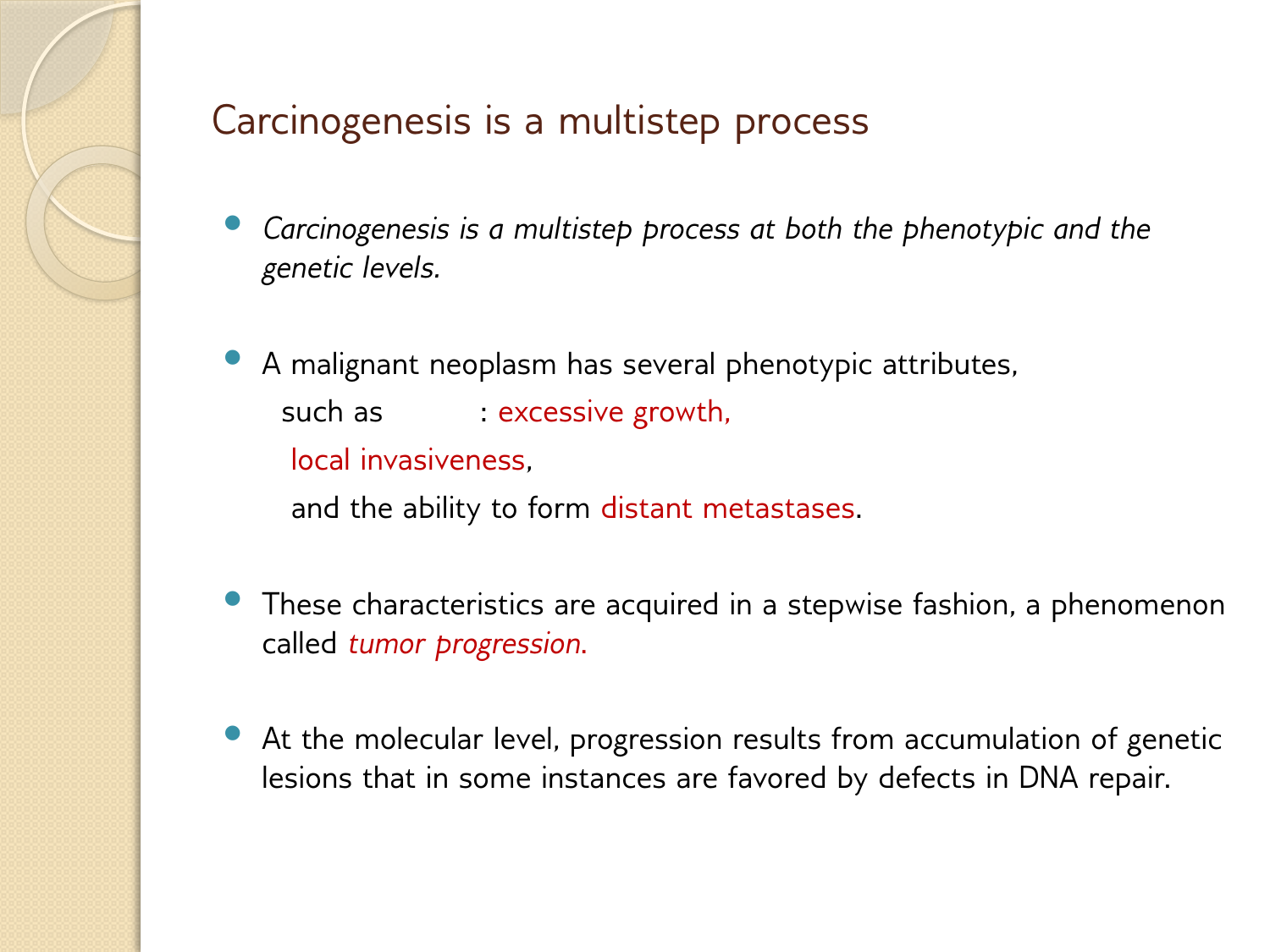

# Carcinogenesis is a multistep process
Carcinogenesis is a multistep process at both the phenotypic and the genetic levels.

A malignant neoplasm has several phenotypic attributes,
      such as          : excessive growth,
			   local invasiveness,
			   and the ability to form distant metastases.

These characteristics are acquired in a stepwise fashion, a phenomenon called tumor progression.

At the molecular level, progression results from accumulation of genetic lesions that in some instances are favored by defects in DNA repair.